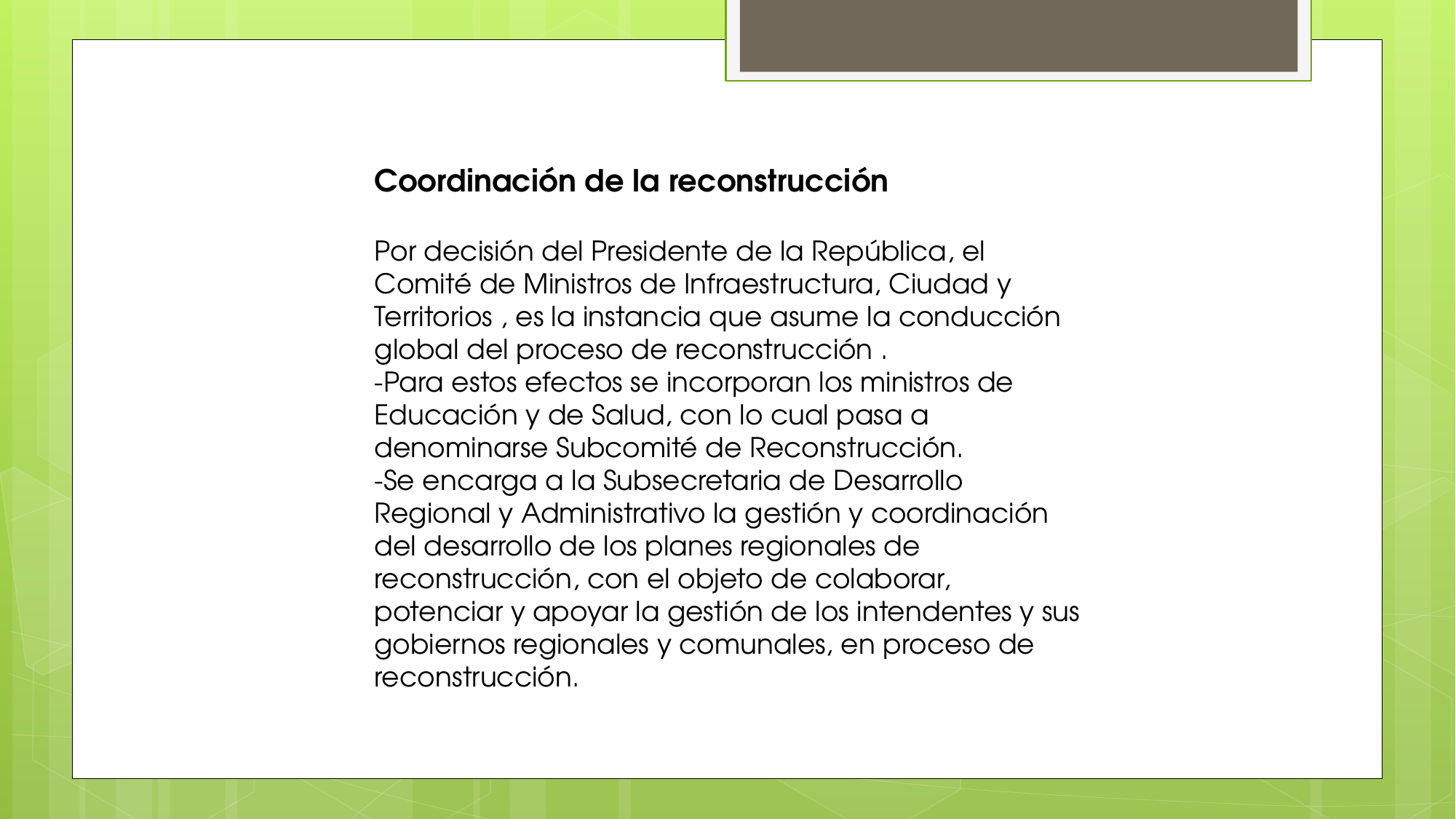

Coordinación de la reconstrucción

Por decisión del Presidente de la República, el Comité de Ministros de Infraestructura, Ciudad y Territorios , es la instancia que asume la conducción global del proceso de reconstrucción .
-Para estos efectos se incorporan los ministros de Educación y de Salud, con lo cual pasa a denominarse Subcomité de Reconstrucción.
-Se encarga a la Subsecretaria de Desarrollo Regional y Administrativo la gestión y coordinación del desarrollo de los planes regionales de reconstrucción, con el objeto de colaborar, potenciar y apoyar la gestión de los intendentes y sus gobiernos regionales y comunales, en proceso de reconstrucción.